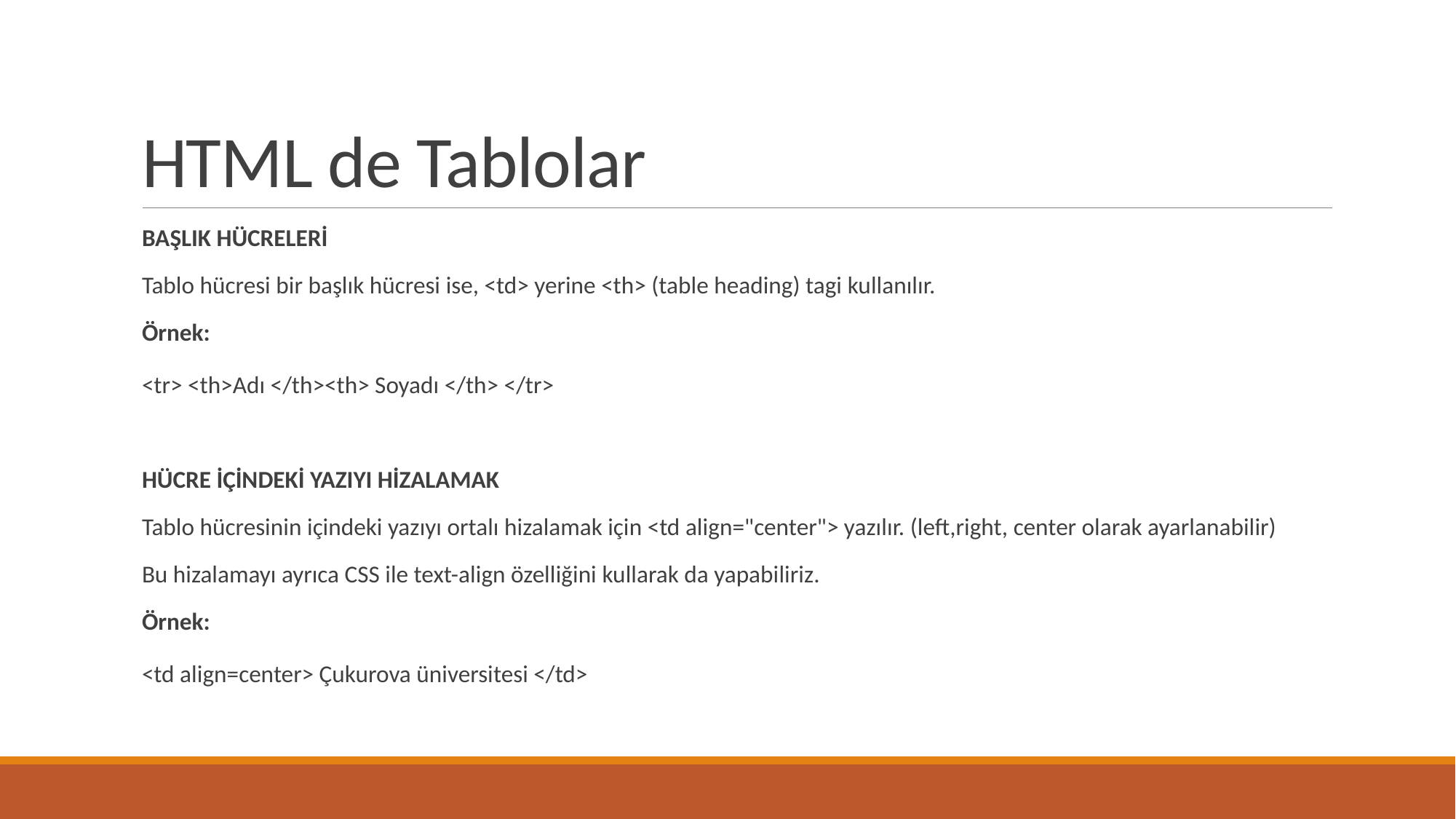

# HTML de Tablolar
BAŞLIK HÜCRELERİ
Tablo hücresi bir başlık hücresi ise, <td> yerine <th> (table heading) tagi kullanılır.
Örnek:
<tr> <th>Adı </th><th> Soyadı </th> </tr>

HÜCRE İÇİNDEKİ YAZIYI HİZALAMAK
Tablo hücresinin içindeki yazıyı ortalı hizalamak için <td align="center"> yazılır. (left,right, center olarak ayarlanabilir)
Bu hizalamayı ayrıca CSS ile text-align özelliğini kullarak da yapabiliriz.
Örnek:
<td align=center> Çukurova üniversitesi </td>